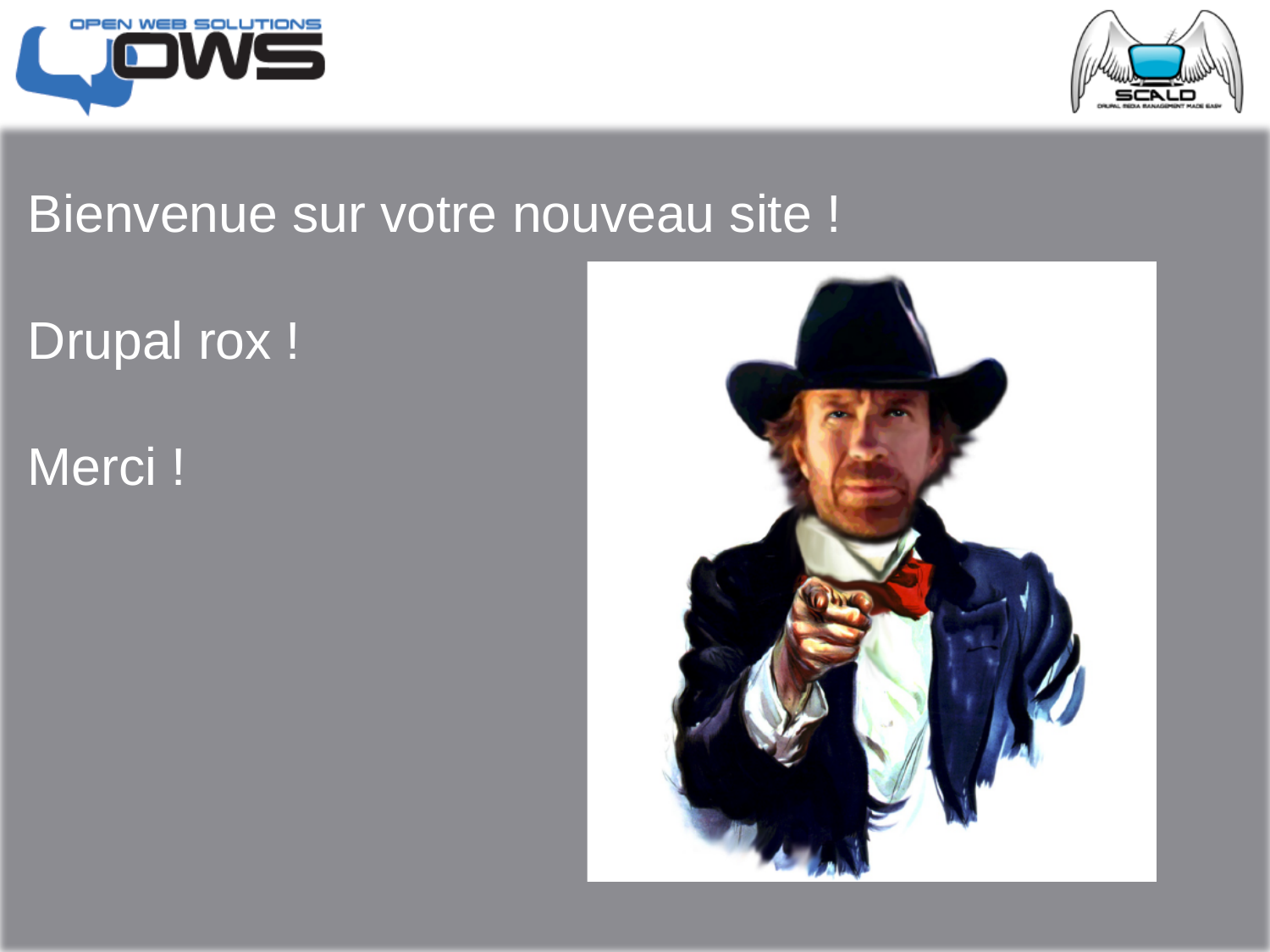

Bienvenue sur votre nouveau site !

Drupal rox !

Merci !